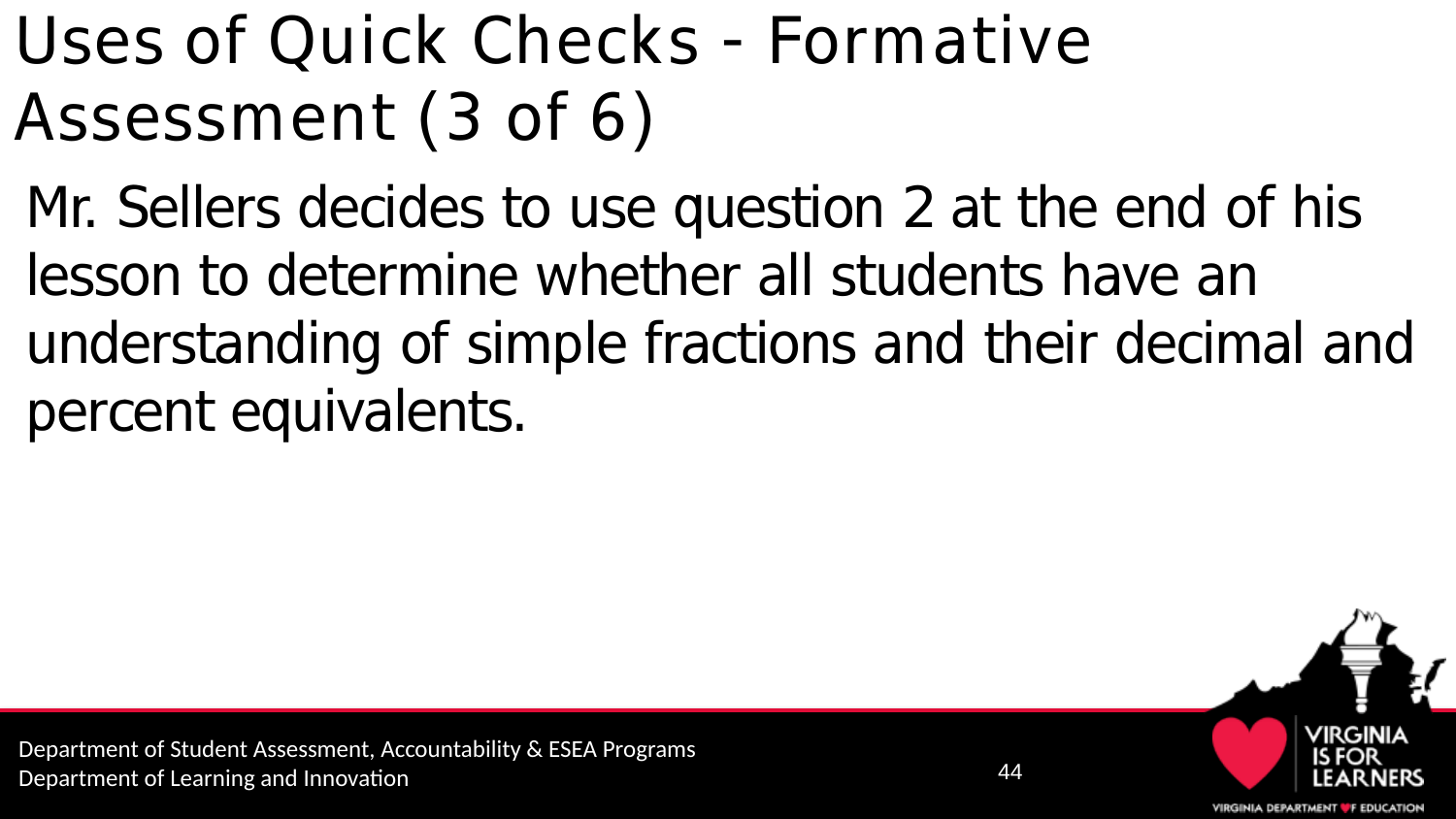

# Uses of Quick Checks - Formative Assessment (3 of 6)
Mr. Sellers decides to use question 2 at the end of his lesson to determine whether all students have an understanding of simple fractions and their decimal and percent equivalents.
44